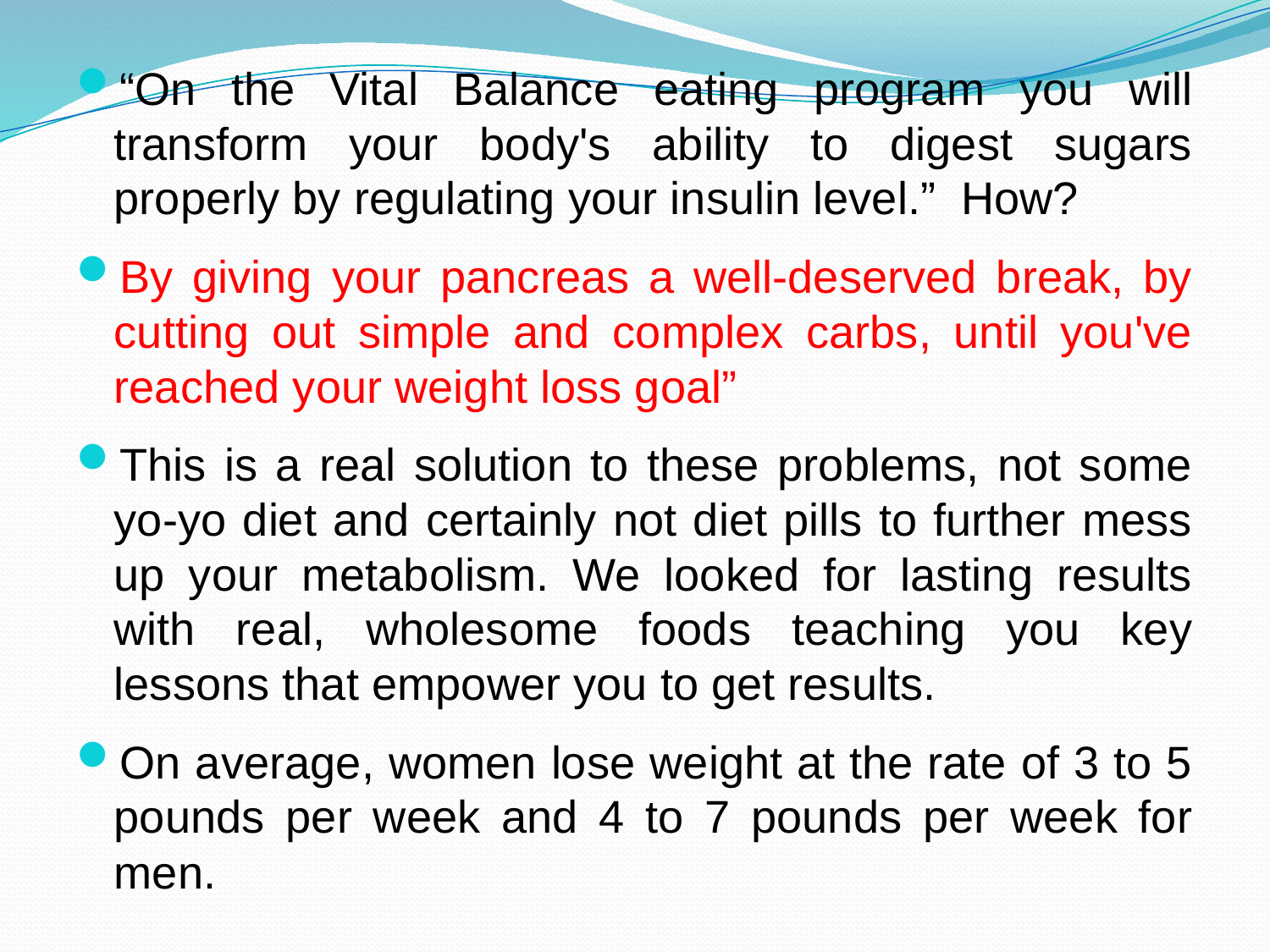

“On the Vital Balance eating program you will transform your body's ability to digest sugars properly by regulating your insulin level.”  How?
By giving your pancreas a well-deserved break, by cutting out simple and complex carbs, until you've reached your weight loss goal”
This is a real solution to these problems, not some yo-yo diet and certainly not diet pills to further mess up your metabolism. We looked for lasting results with real, wholesome foods teaching you key lessons that empower you to get results.
On average, women lose weight at the rate of 3 to 5 pounds per week and 4 to 7 pounds per week for men.